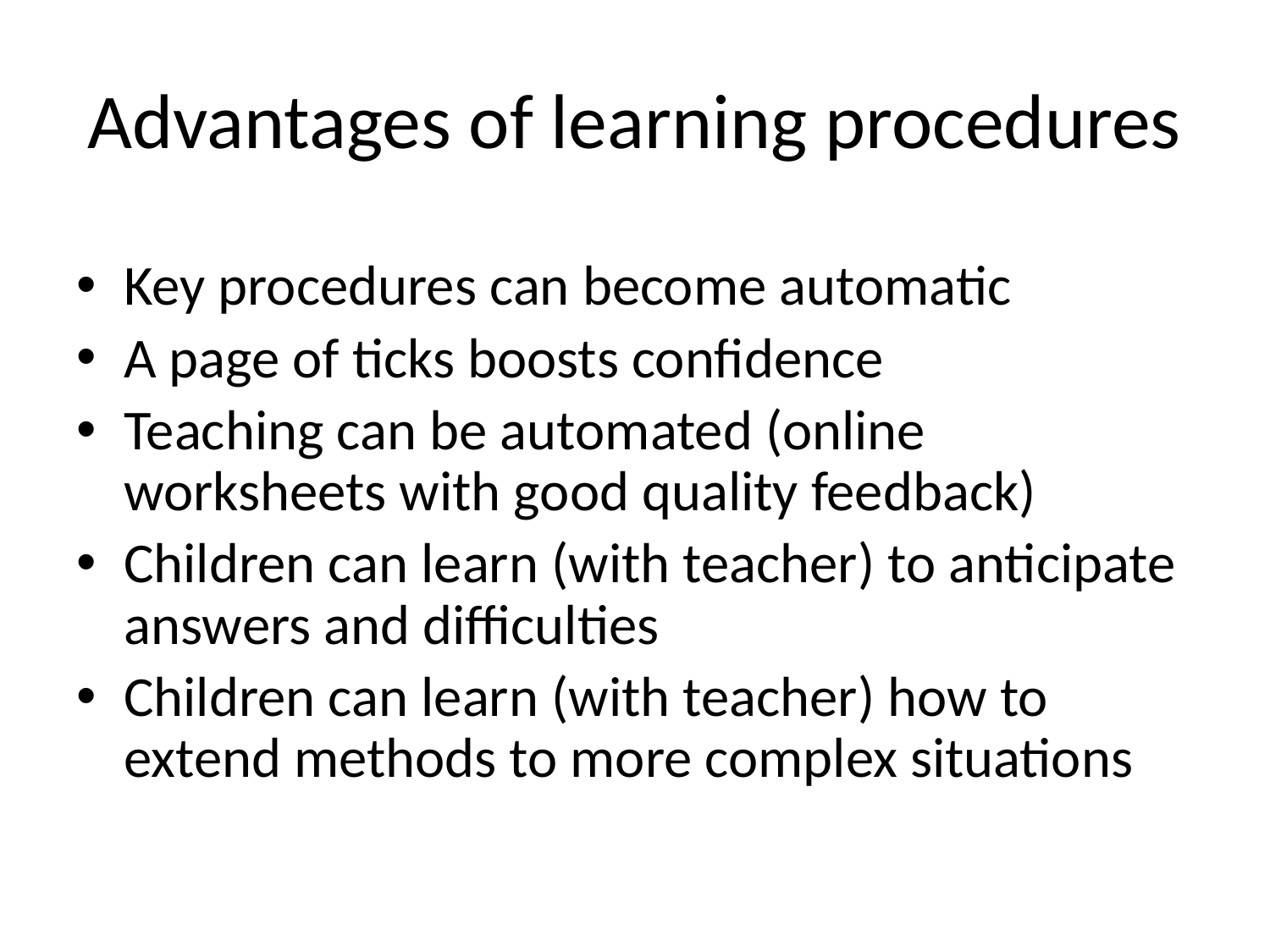

# Advantages of learning procedures

Key procedures can become automatic
A page of ticks boosts confidence
Teaching can be automated (online worksheets with good quality feedback)
Children can learn (with teacher) to anticipate answers and difficulties
Children can learn (with teacher) how to extend methods to more complex situations